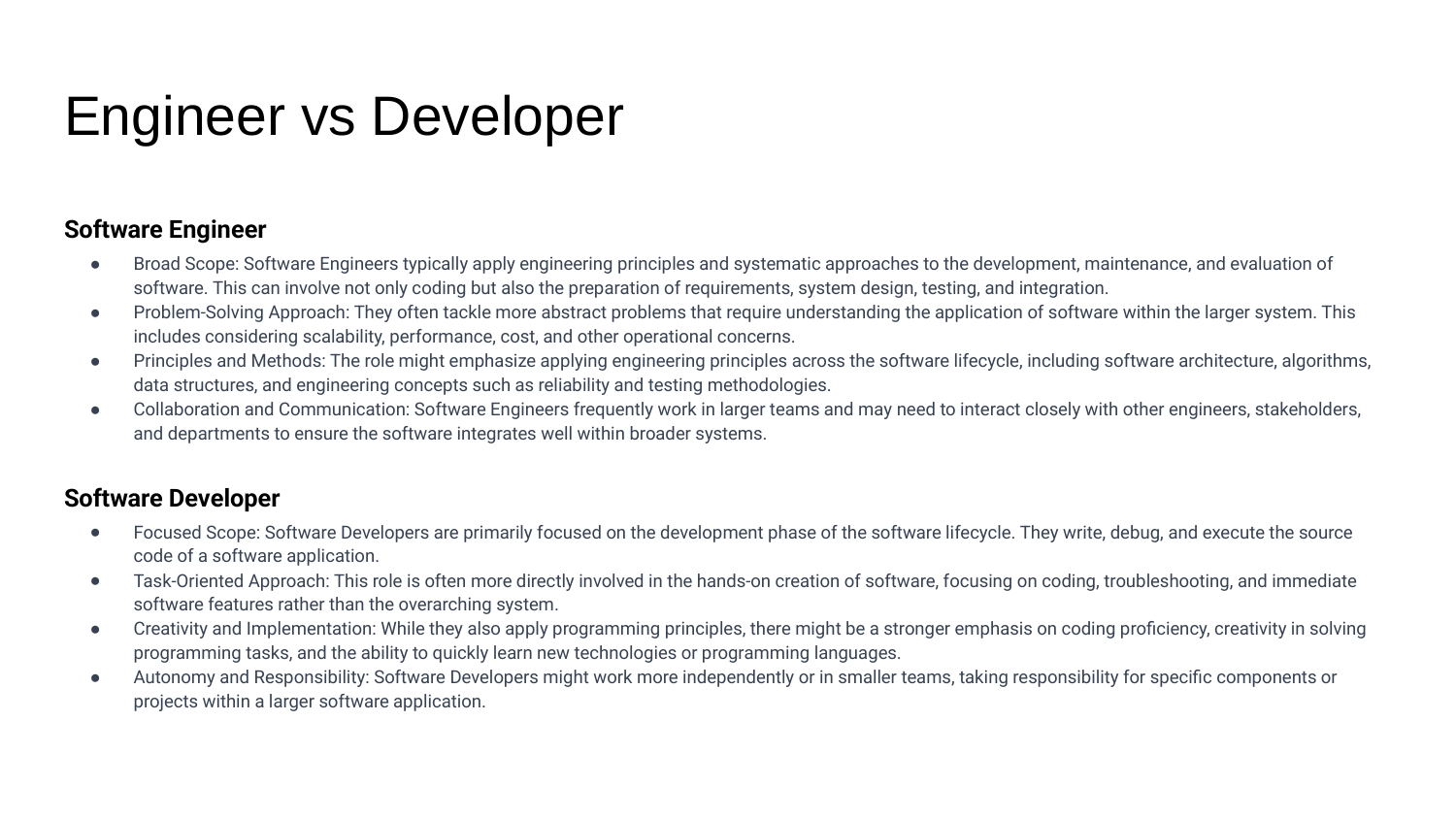

# Engineer vs Developer
Software Engineer
Broad Scope: Software Engineers typically apply engineering principles and systematic approaches to the development, maintenance, and evaluation of software. This can involve not only coding but also the preparation of requirements, system design, testing, and integration.
Problem-Solving Approach: They often tackle more abstract problems that require understanding the application of software within the larger system. This includes considering scalability, performance, cost, and other operational concerns.
Principles and Methods: The role might emphasize applying engineering principles across the software lifecycle, including software architecture, algorithms, data structures, and engineering concepts such as reliability and testing methodologies.
Collaboration and Communication: Software Engineers frequently work in larger teams and may need to interact closely with other engineers, stakeholders, and departments to ensure the software integrates well within broader systems.
Software Developer
Focused Scope: Software Developers are primarily focused on the development phase of the software lifecycle. They write, debug, and execute the source code of a software application.
Task-Oriented Approach: This role is often more directly involved in the hands-on creation of software, focusing on coding, troubleshooting, and immediate software features rather than the overarching system.
Creativity and Implementation: While they also apply programming principles, there might be a stronger emphasis on coding proficiency, creativity in solving programming tasks, and the ability to quickly learn new technologies or programming languages.
Autonomy and Responsibility: Software Developers might work more independently or in smaller teams, taking responsibility for specific components or projects within a larger software application.